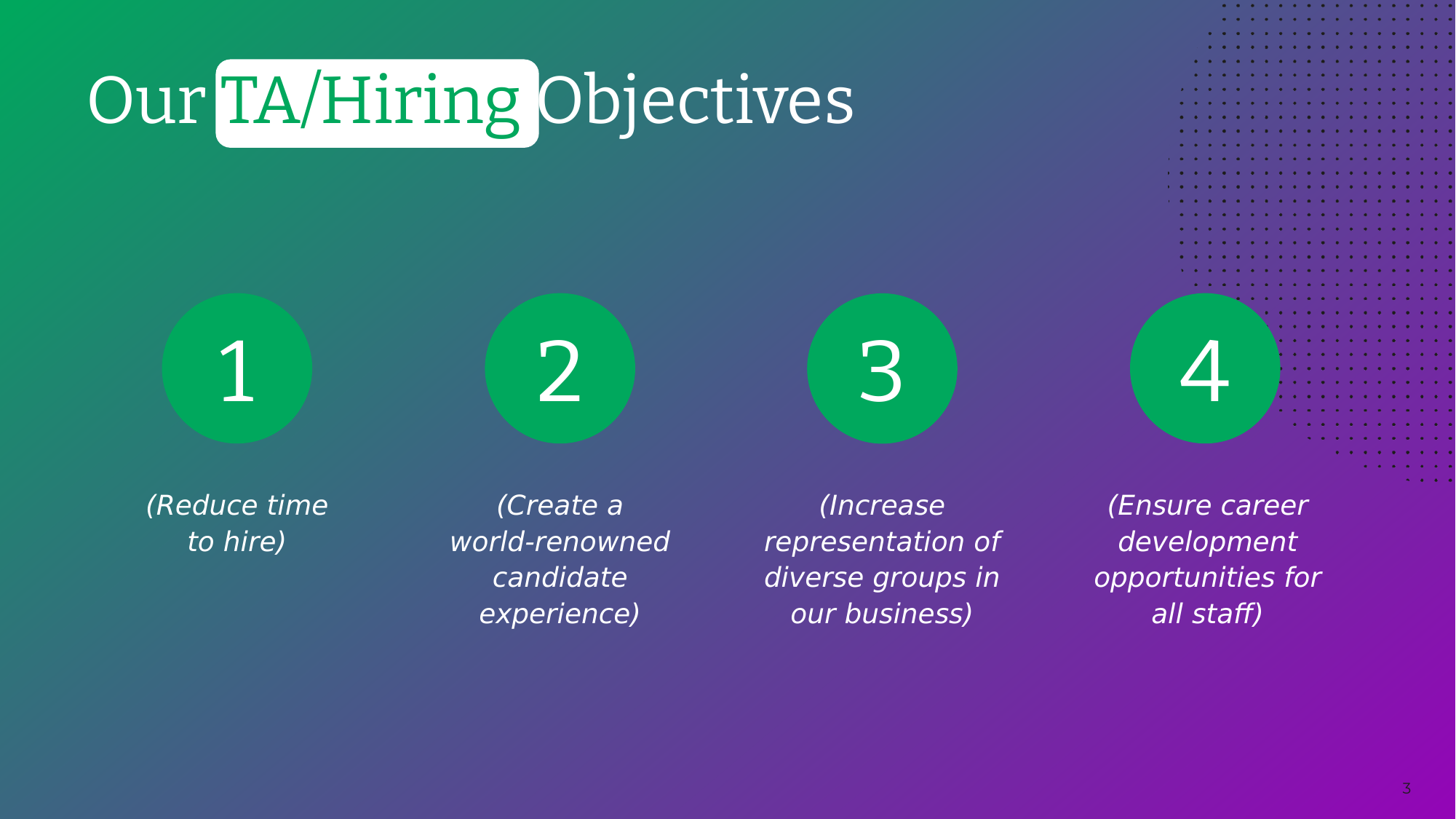

Our TA/Hiring Objectives

1
2
4
3
(Ensure career development opportunities for all staff)
(Create a
world-renowned candidate experience)
(Reduce time
to hire)
(Increase representation of diverse groups in our business)
3